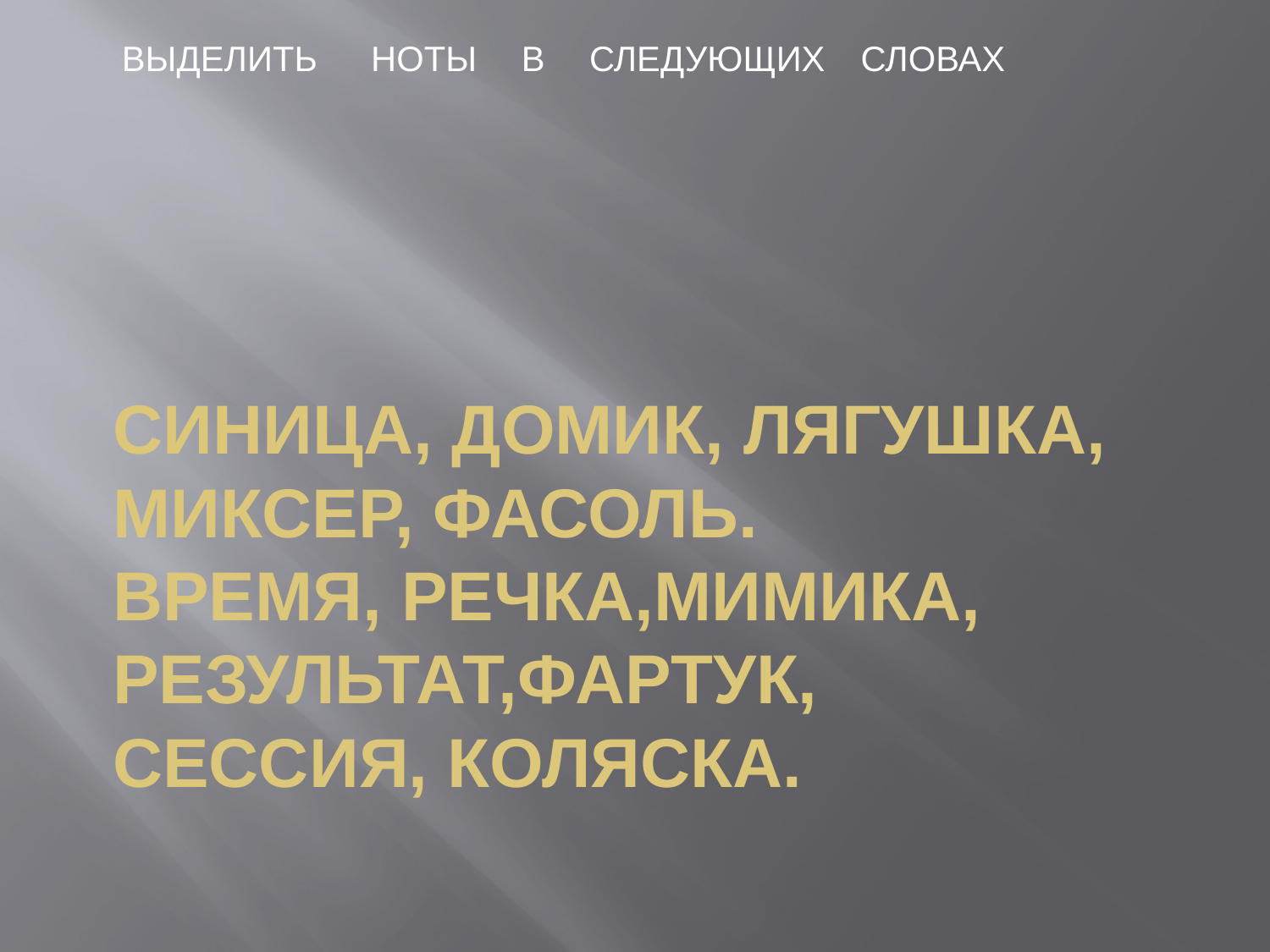

ВЫДЕЛИТЬ      НОТЫ     В     СЛЕДУЮЩИХ    СЛОВАХ
# СИНИЦА, ДОМИК, ЛЯГУШКА, МИКСЕР, ФАСОЛЬ. ВРЕМЯ, РЕЧКА,МИМИКА, РЕЗУЛЬТАТ,ФАРТУК, СЕССИЯ, КОЛЯСКА.